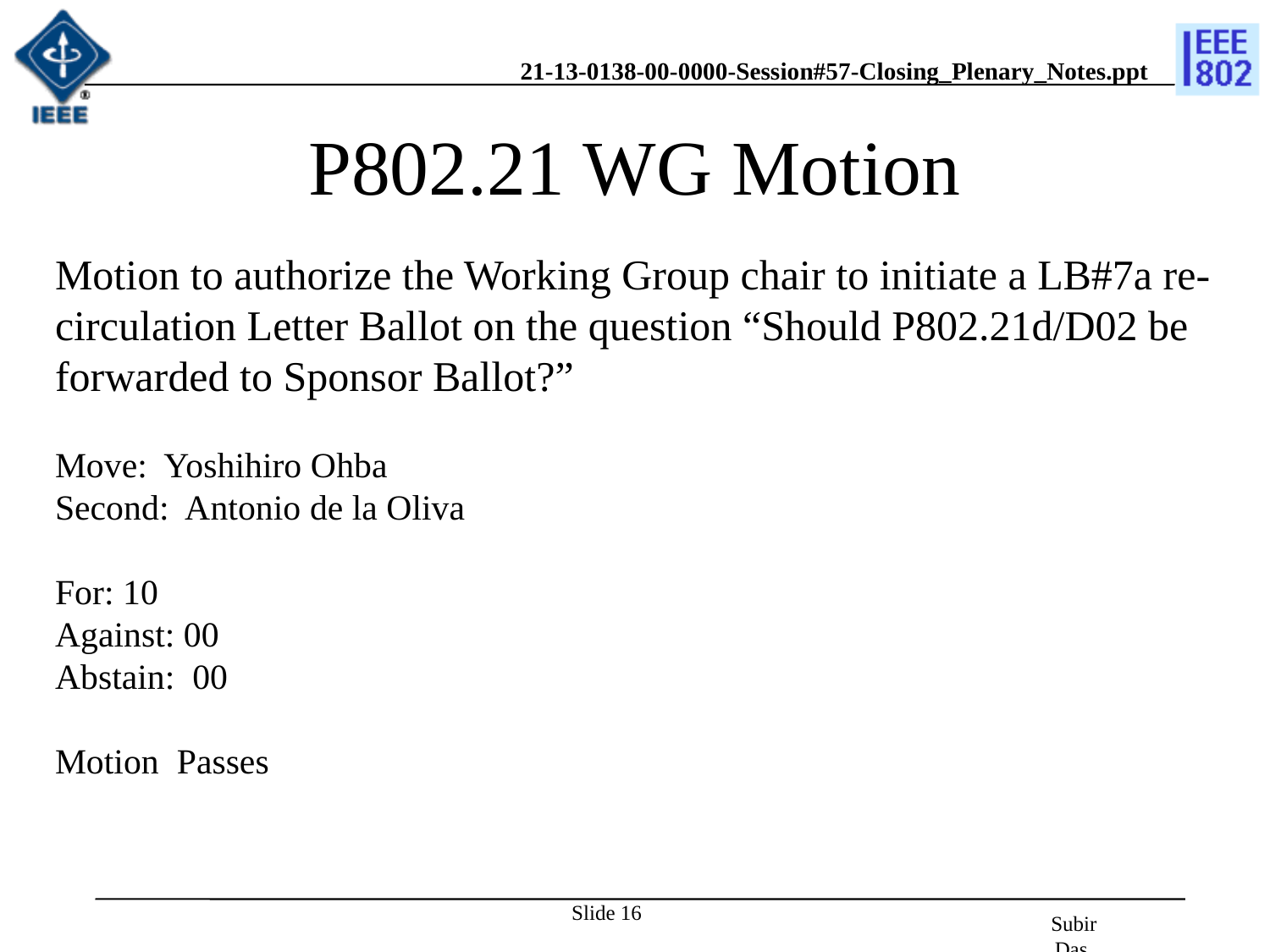

# P802.21 WG Motion
Motion to authorize the Working Group chair to initiate a LB#7a re-circulation Letter Ballot on the question “Should P802.21d/D02 be forwarded to Sponsor Ballot?”

Move:  Yoshihiro Ohba
Second:  Antonio de la Oliva

For: 10
Against: 00
Abstain:  00

Motion  Passes
Slide 16
Subir Das, Chair, IEEE 802.21